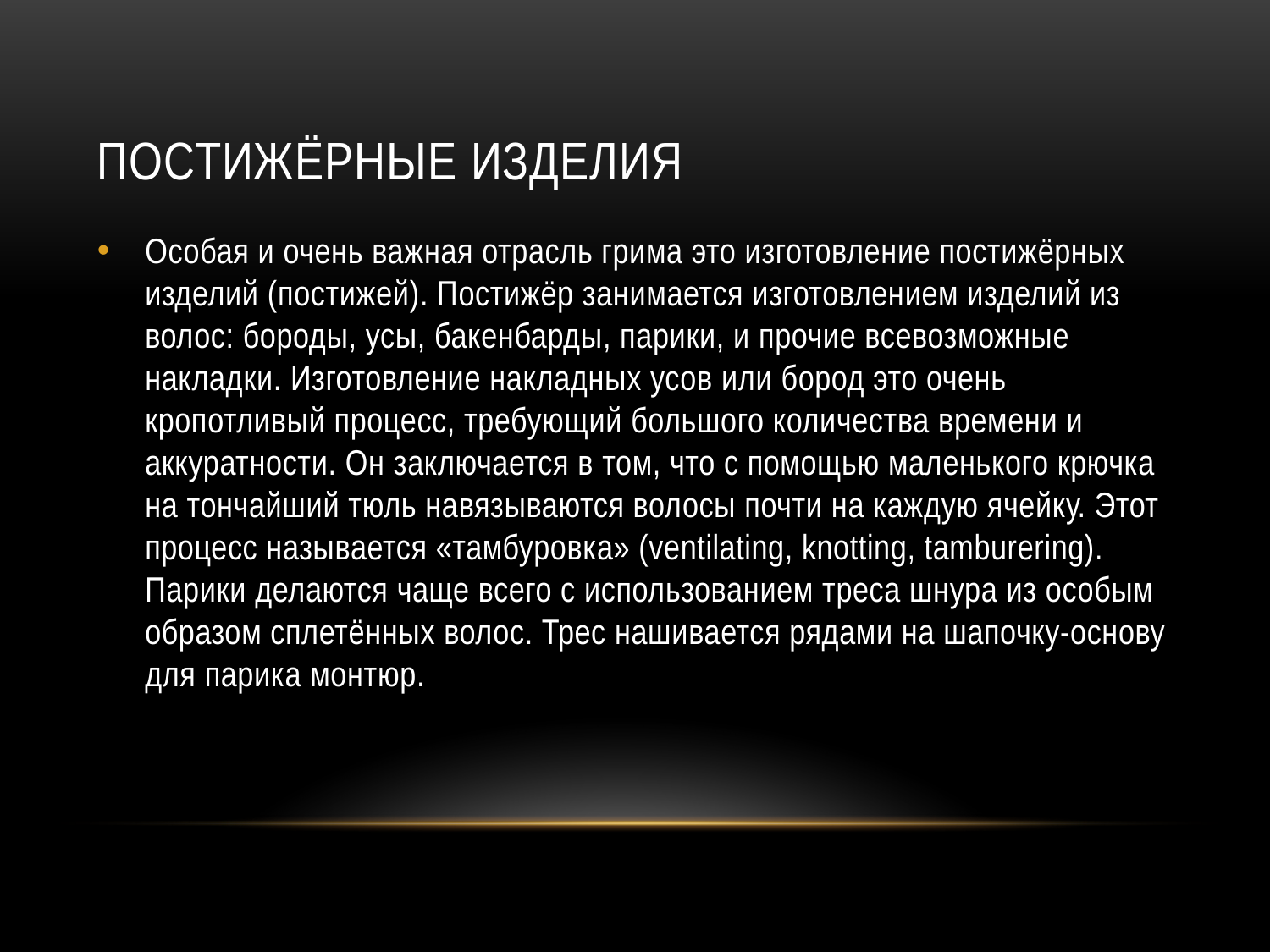

# Постижёрные изделия
Особая и очень важная отрасль грима это изготовление постижёрных изделий (постижей). Постижёр занимается изготовлением изделий из волос: бороды, усы, бакенбарды, парики, и прочие всевозможные накладки. Изготовление накладных усов или бород это очень кропотливый процесс, требующий большого количества времени и аккуратности. Он заключается в том, что с помощью маленького крючка на тончайший тюль навязываются волосы почти на каждую ячейку. Этот процесс называется «тамбуровка» (ventilating, knotting, tamburering). Парики делаются чаще всего с использованием треса шнура из особым образом сплетённых волос. Трес нашивается рядами на шапочку-основу для парика монтюр.